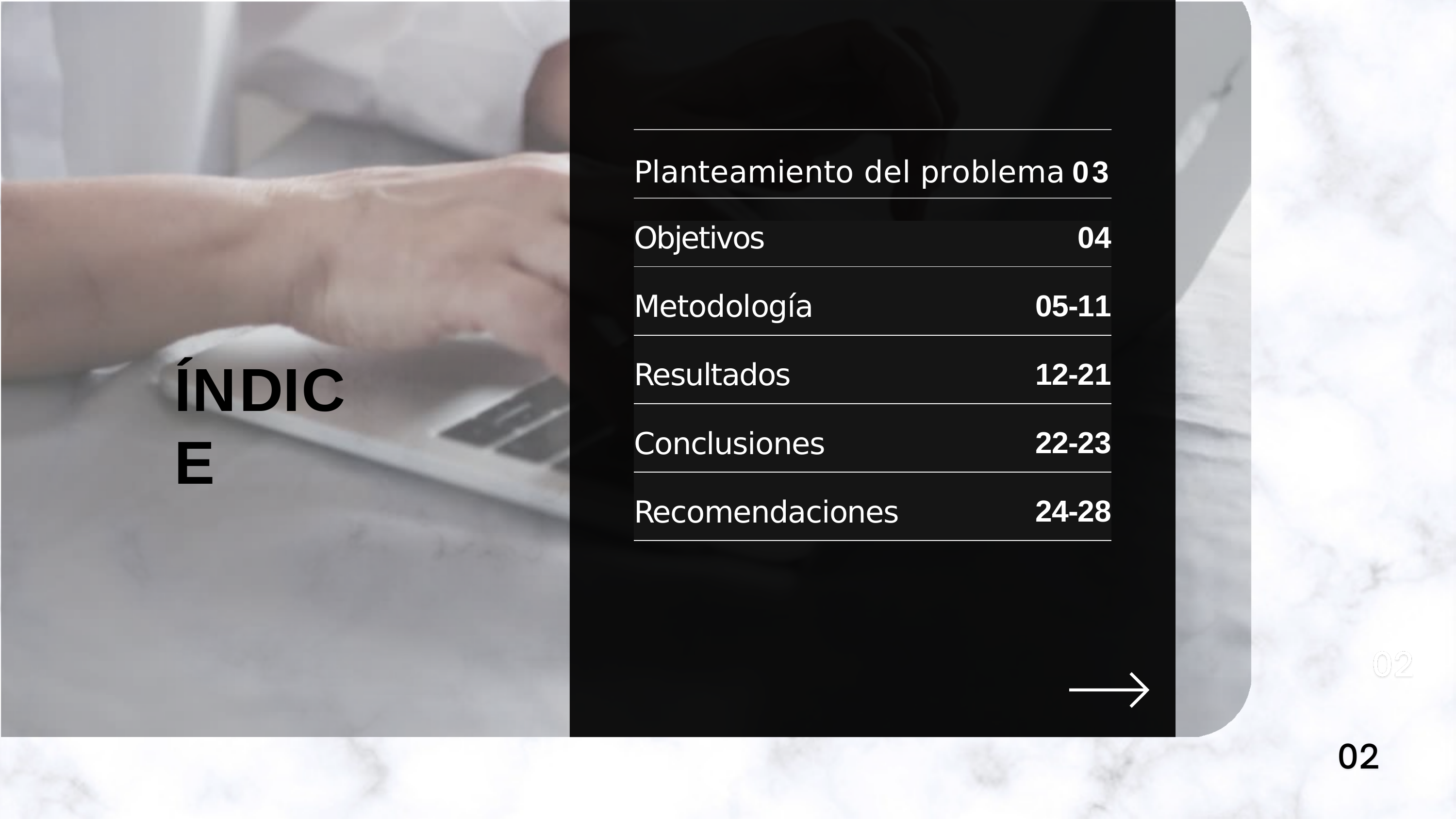

# Planteamiento del problema	03
| Objetivos | 04 |
| --- | --- |
| Metodología | 05-11 |
| Resultados | 12-21 |
| Conclusiones | 22-23 |
| Recomendaciones | 24-28 |
ÍNDICE